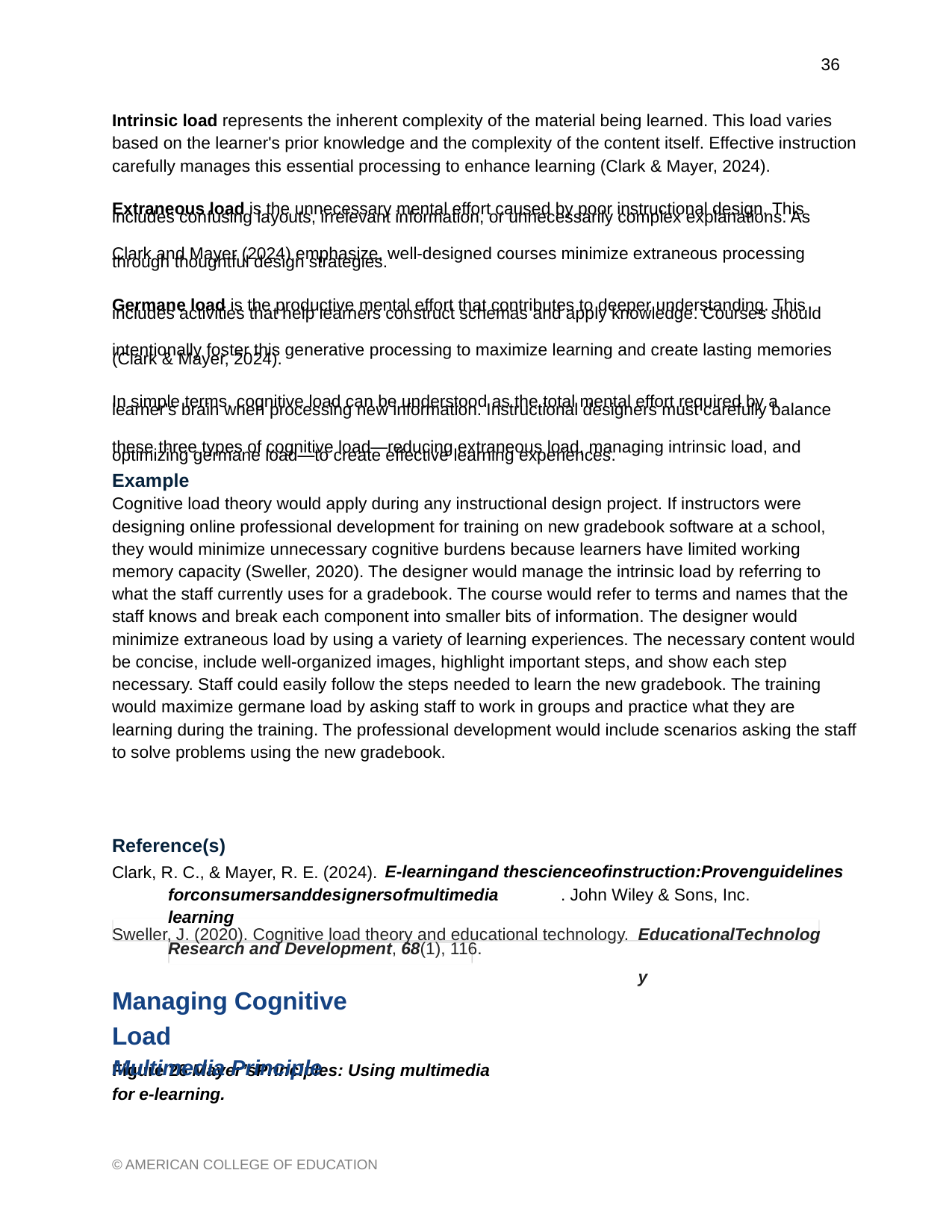

36
Intrinsic load represents the inherent complexity of the material being learned. This load varies based on the learner's prior knowledge and the complexity of the content itself. Effective instruction carefully manages this essential processing to enhance learning (Clark & Mayer, 2024).
Extraneous load is the unnecessary mental effort caused by poor instructional design. This
includes confusing layouts, irrelevant information, or unnecessarily complex explanations. As
Clark and Mayer (2024) emphasize, well-designed courses minimize extraneous processing
through thoughtful design strategies.
Germane load is the productive mental effort that contributes to deeper understanding. This
includes activities that help learners construct schemas and apply knowledge. Courses should
intentionally foster this generative processing to maximize learning and create lasting memories
(Clark & Mayer, 2024).
In simple terms, cognitive load can be understood as the total mental effort required by a
learner's brain when processing new information. Instructional designers must carefully balance
these three types of cognitive load—reducing extraneous load, managing intrinsic load, and
optimizing germane load—to create effective learning experiences.
Example
Cognitive load theory would apply during any instructional design project. If instructors were designing online professional development for training on new gradebook software at a school, they would minimize unnecessary cognitive burdens because learners have limited working memory capacity (Sweller, 2020). The designer would manage the intrinsic load by referring to what the staff currently uses for a gradebook. The course would refer to terms and names that the staff knows and break each component into smaller bits of information. The designer would minimize extraneous load by using a variety of learning experiences. The necessary content would be concise, include well-organized images, highlight important steps, and show each step necessary. Staff could easily follow the steps needed to learn the new gradebook. The training would maximize germane load by asking staff to work in groups and practice what they are learning during the training. The professional development would include scenarios asking the staff to solve problems using the new gradebook.

Reference(s)
Clark, R. C., & Mayer, R. E. (2024).
E-learningand thescienceofinstruction:Provenguidelines

forconsumersanddesignersofmultimedia learning
. John Wiley & Sons, Inc.
EducationalTechnology
Sweller, J. (2020). Cognitive load theory and educational technology.

Research and Development, 68(1), 116.
Managing Cognitive Load
Multimedia Principle
Figure 26 Mayer’sPrinciples: Using multimedia for e-learning.
© AMERICAN COLLEGE OF EDUCATION